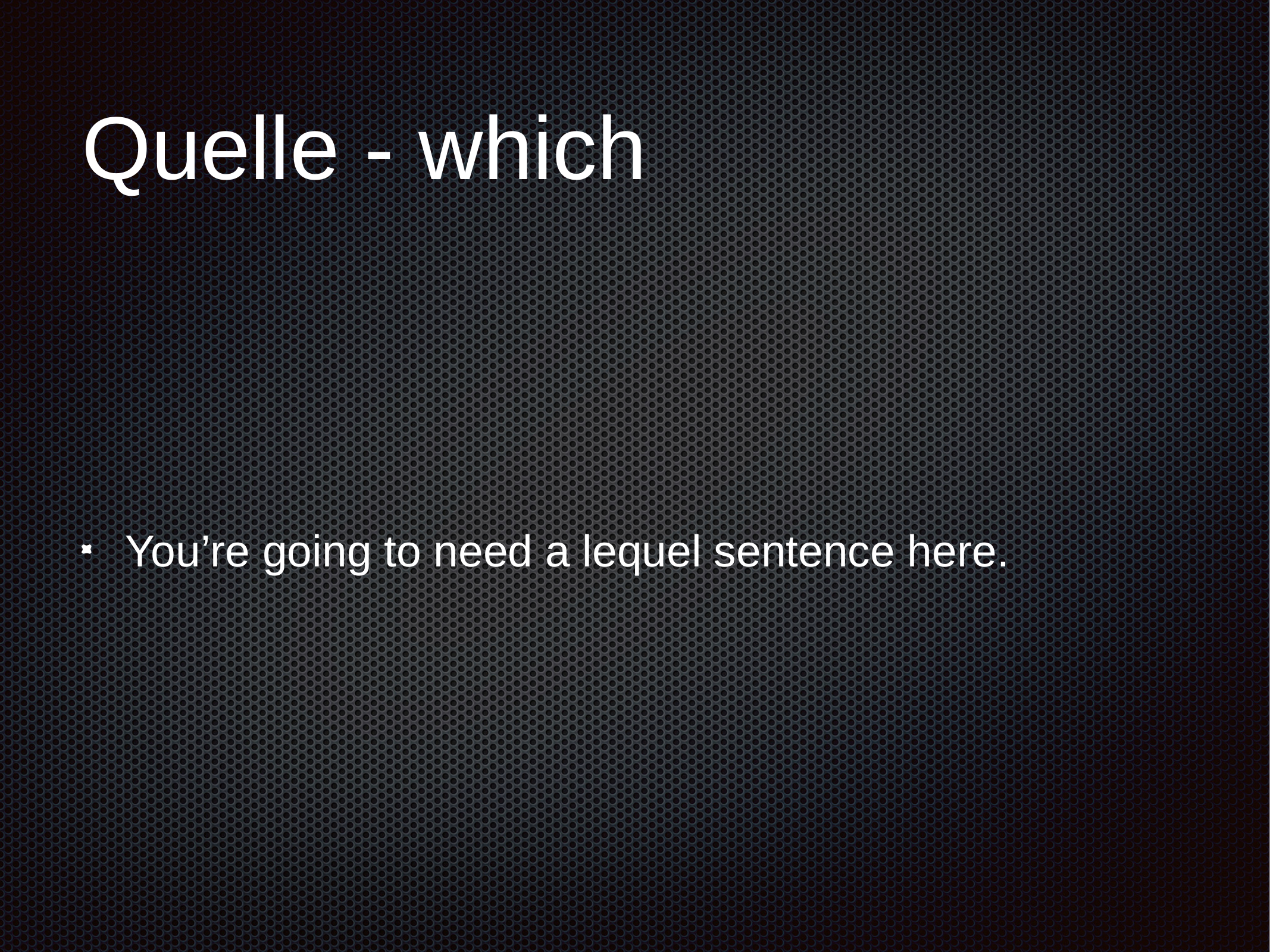

# Quelle - which
You’re going to need a lequel sentence here.